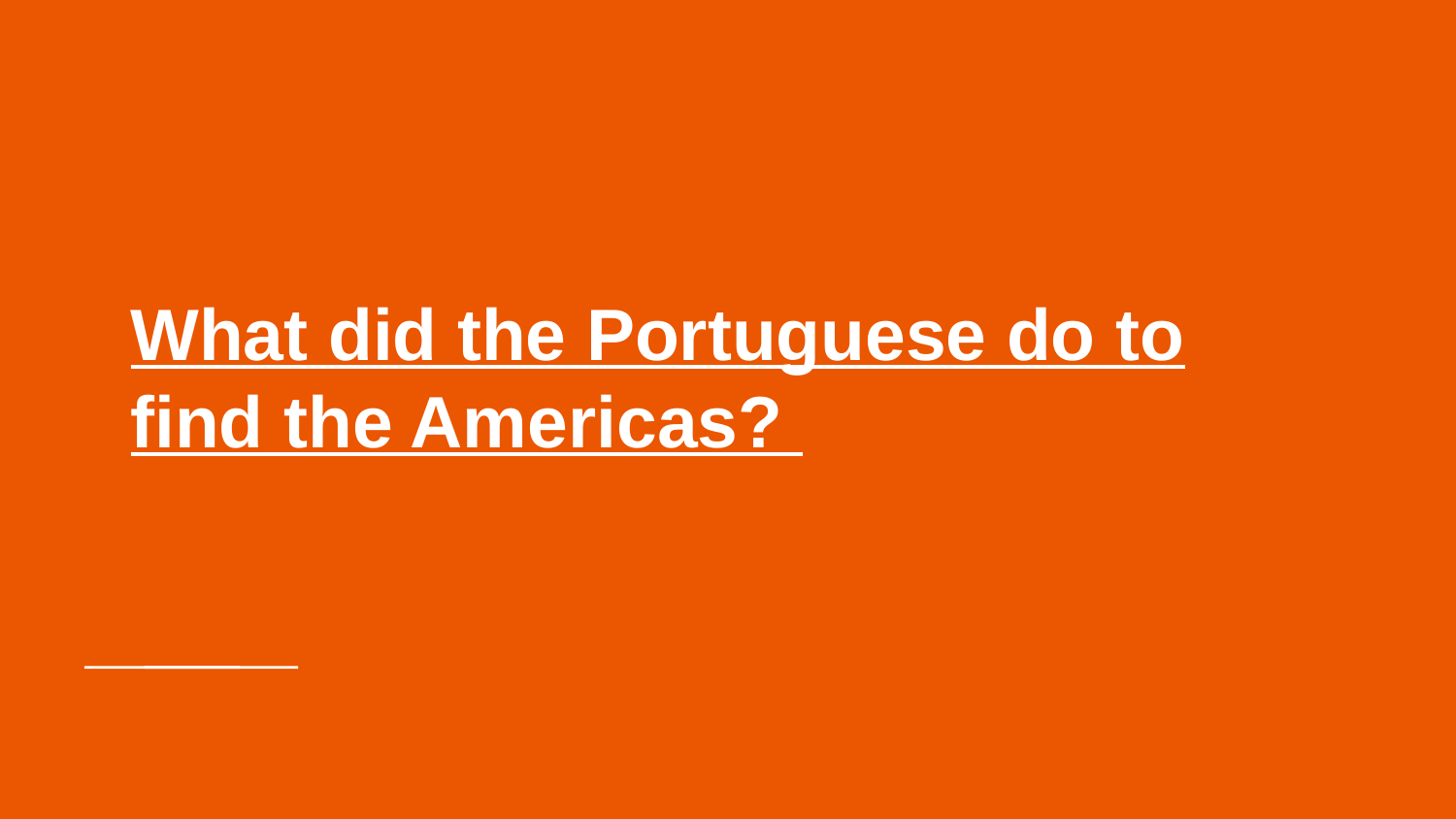

# What did the Portuguese do to find the Americas?